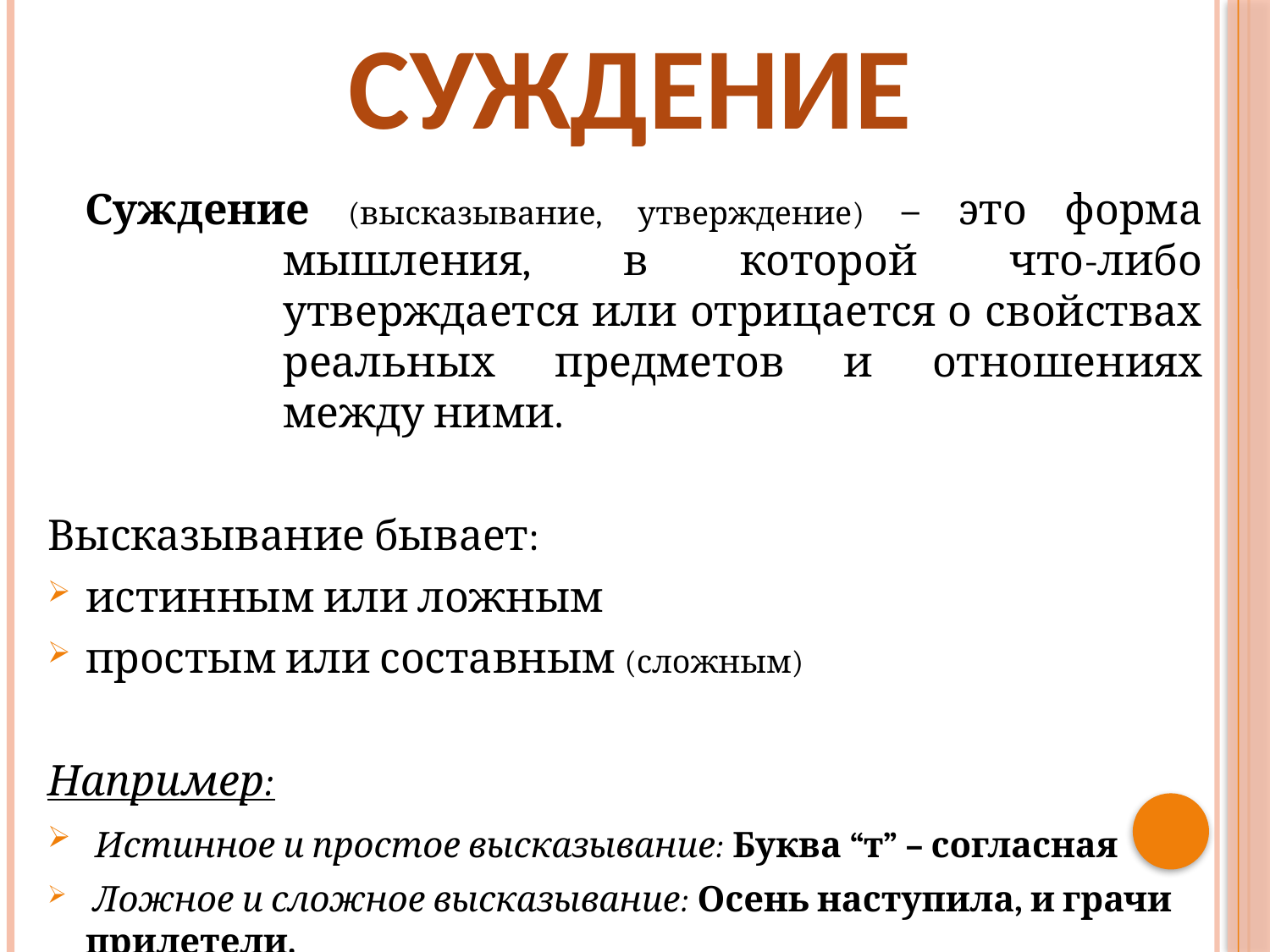

# Суждение
 Суждение (высказывание, утверждение) – это форма мышления, в которой что-либо утверждается или отрицается о свойствах реальных предметов и отношениях между ними.

Высказывание бывает:
истинным или ложным
простым или составным (сложным)

Например:
 Истинное и простое высказывание: Буква “т” – согласная
 Ложное и сложное высказывание: Осень наступила, и грачи прилетели.